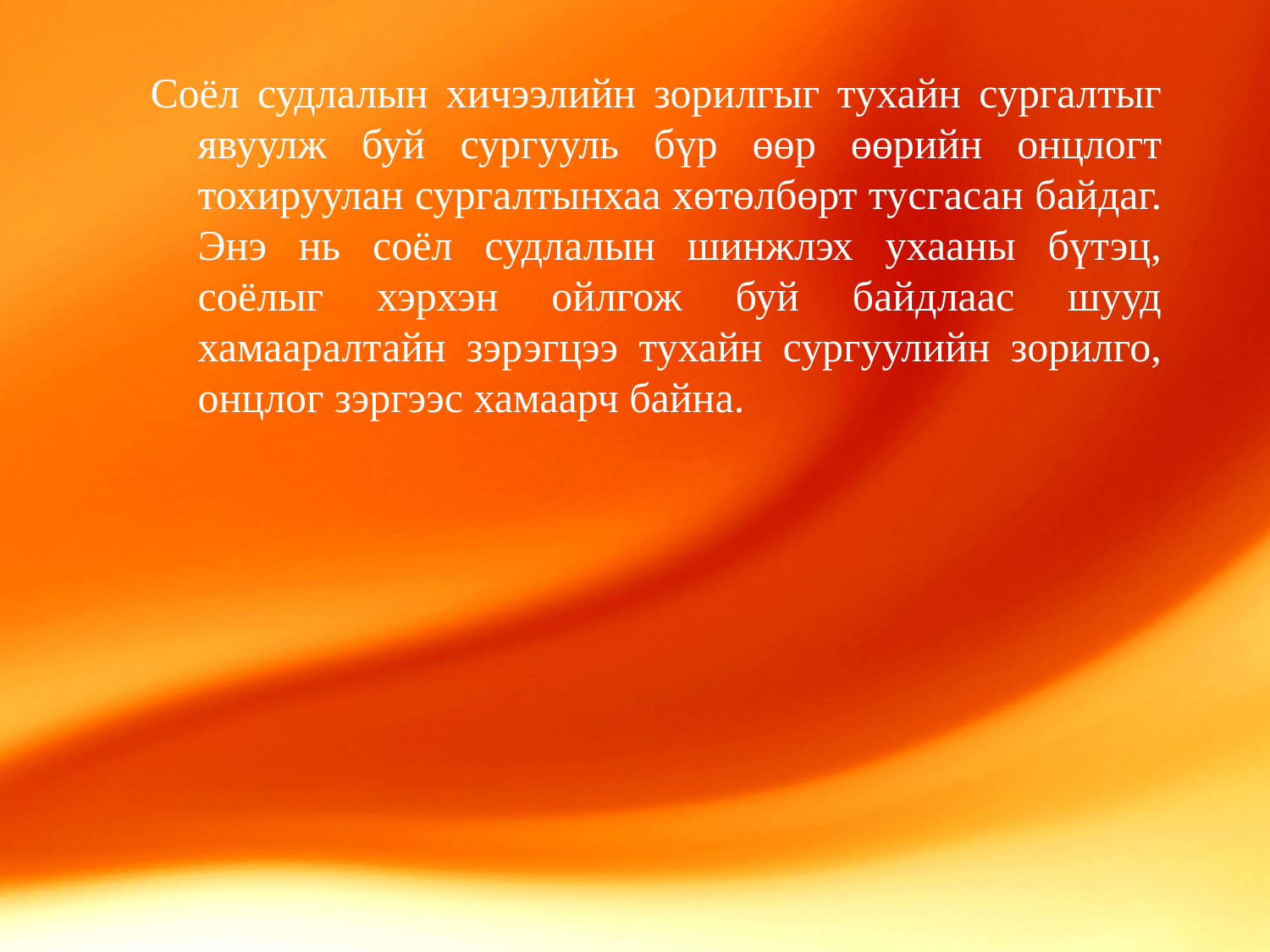

#
Соёл судлалын хичээлийн зорилгыг тухайн сургалтыг явуулж буй сургууль бүр өөр өөрийн онцлогт тохируулан сургалтынхаа хөтөлбөрт тусгасан байдаг. Энэ нь соёл судлалын шинжлэх ухааны бүтэц, соёлыг хэрхэн ойлгож буй байдлаас шууд хамааралтайн зэрэгцээ тухайн сургуулийн зорилго, онцлог зэргээс хамаарч байна.